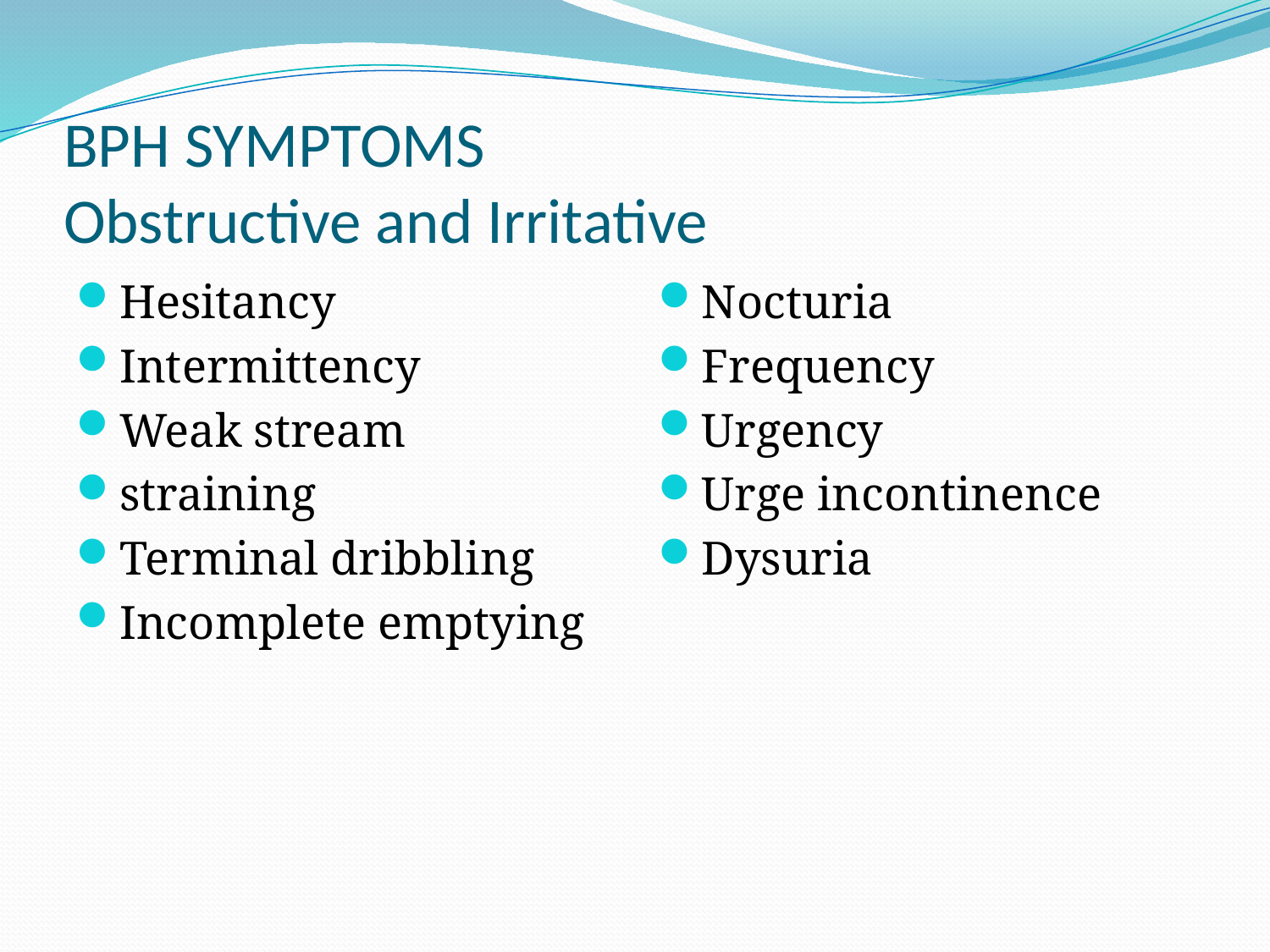

# BPH SYMPTOMS Obstructive and Irritative
Hesitancy
Intermittency
Weak stream
straining
Terminal dribbling
Incomplete emptying
Nocturia
Frequency
Urgency
Urge incontinence
Dysuria